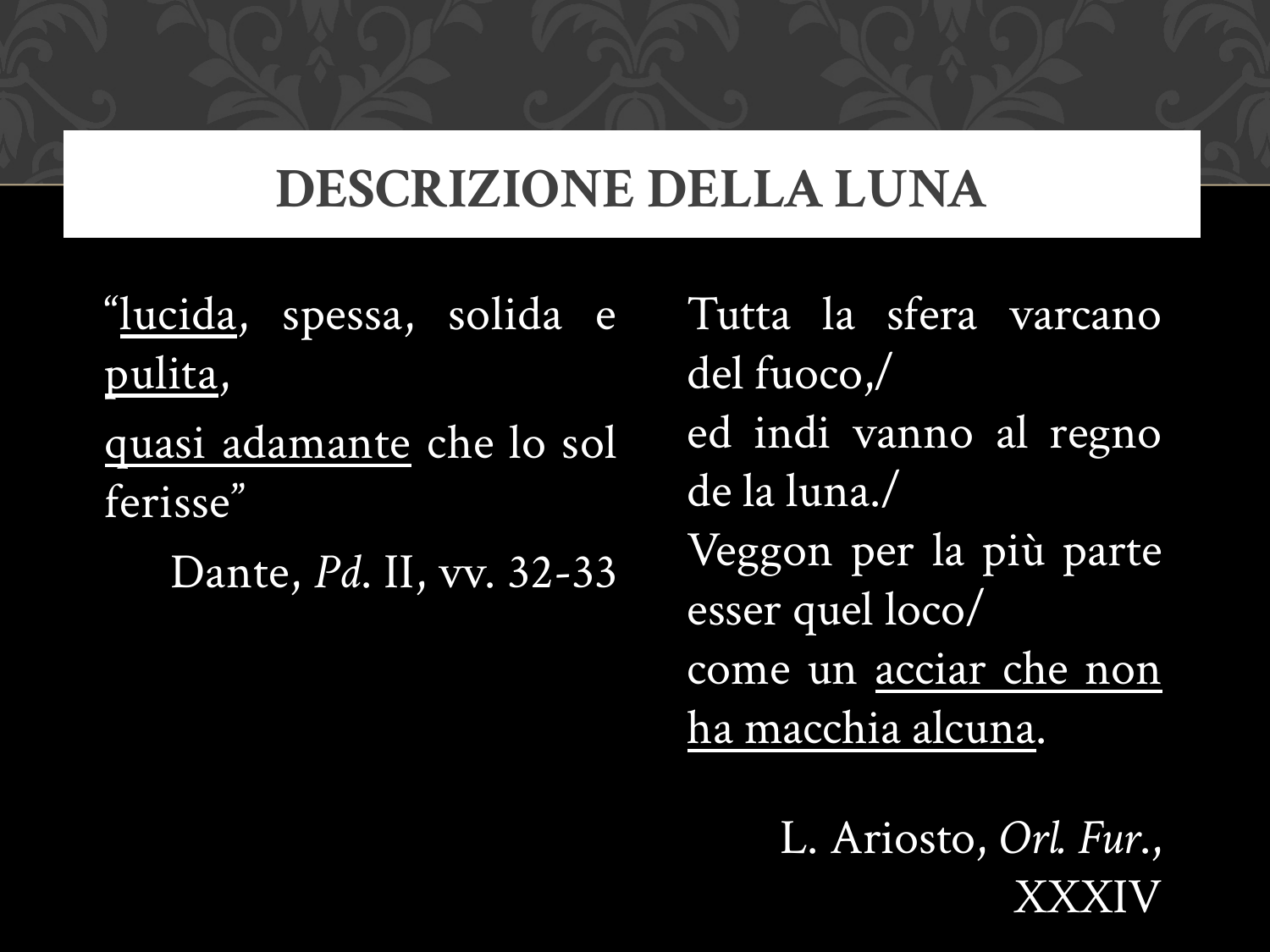

# Descrizione della Luna
“lucida, spessa, solida e pulita,
quasi adamante che lo sol ferisse”
Dante, Pd. II, vv. 32-33
Tutta la sfera varcano del fuoco,/
ed indi vanno al regno de la luna./
Veggon per la più parte esser quel loco/
come un acciar che non ha macchia alcuna.

L. Ariosto, Orl. Fur., XXXIV